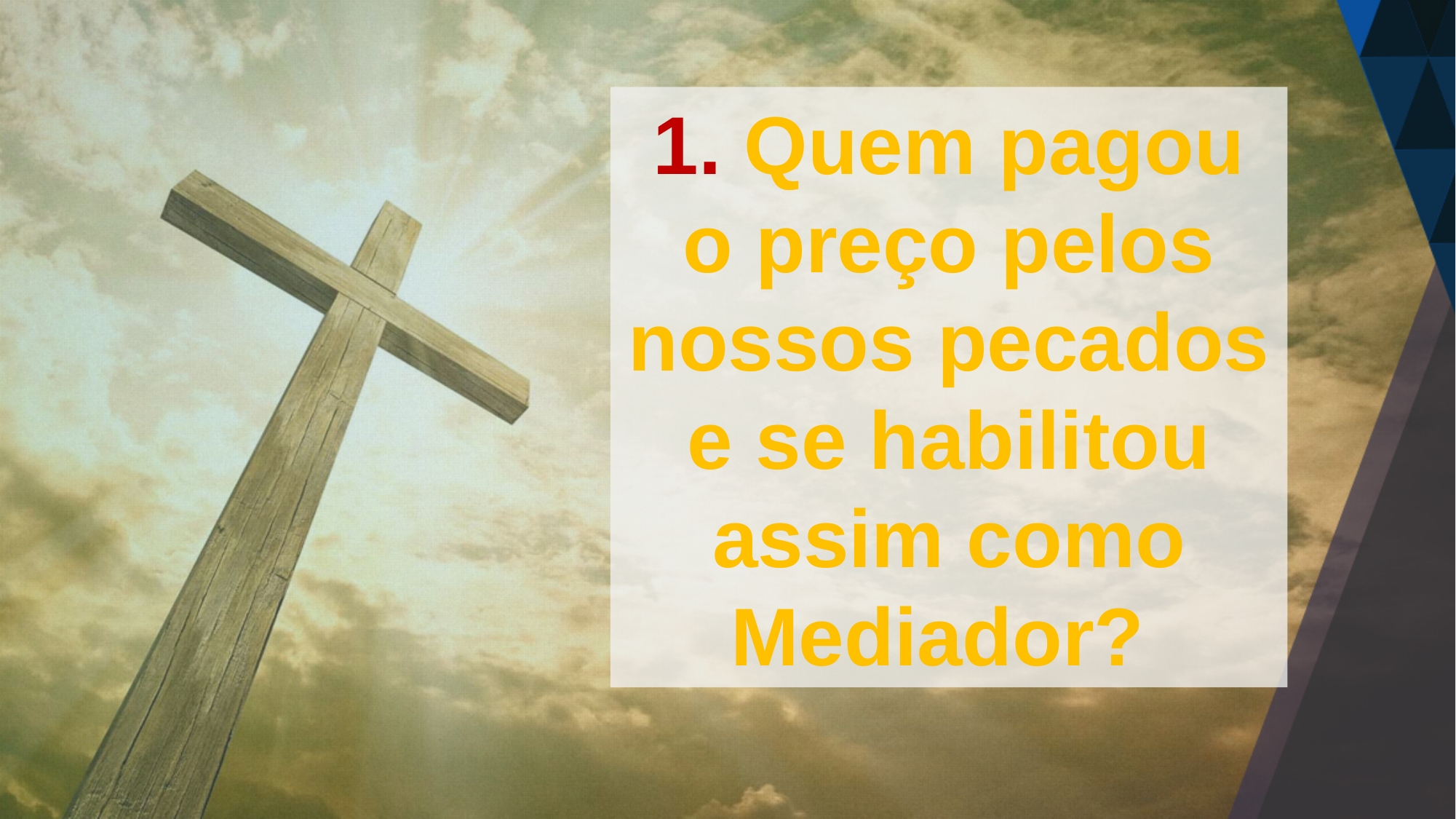

1. Quem pagou o preço pelos nossos pecados e se habilitou assim como Mediador?